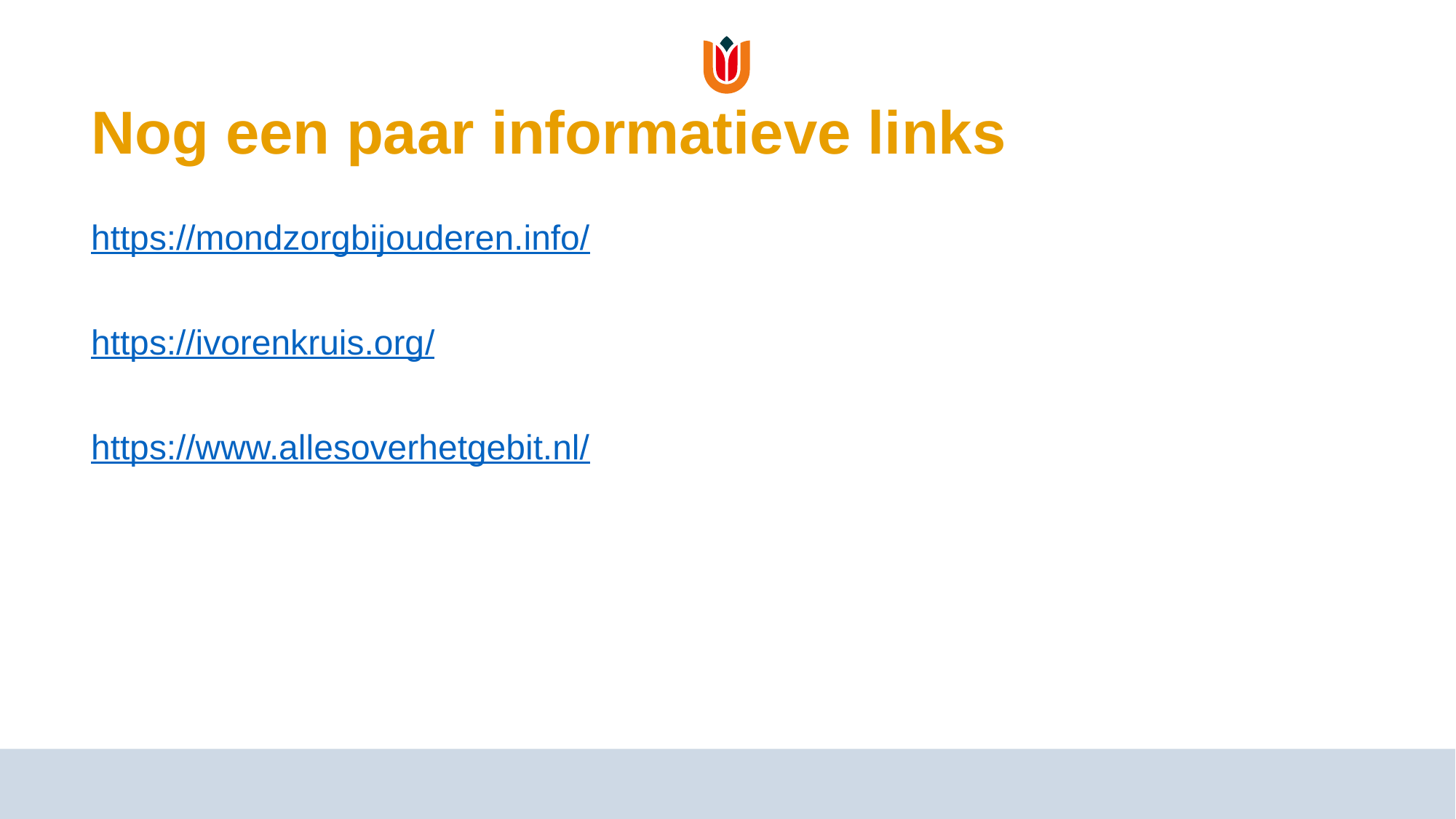

# Nog een paar informatieve links
https://mondzorgbijouderen.info/

https://ivorenkruis.org/

https://www.allesoverhetgebit.nl/